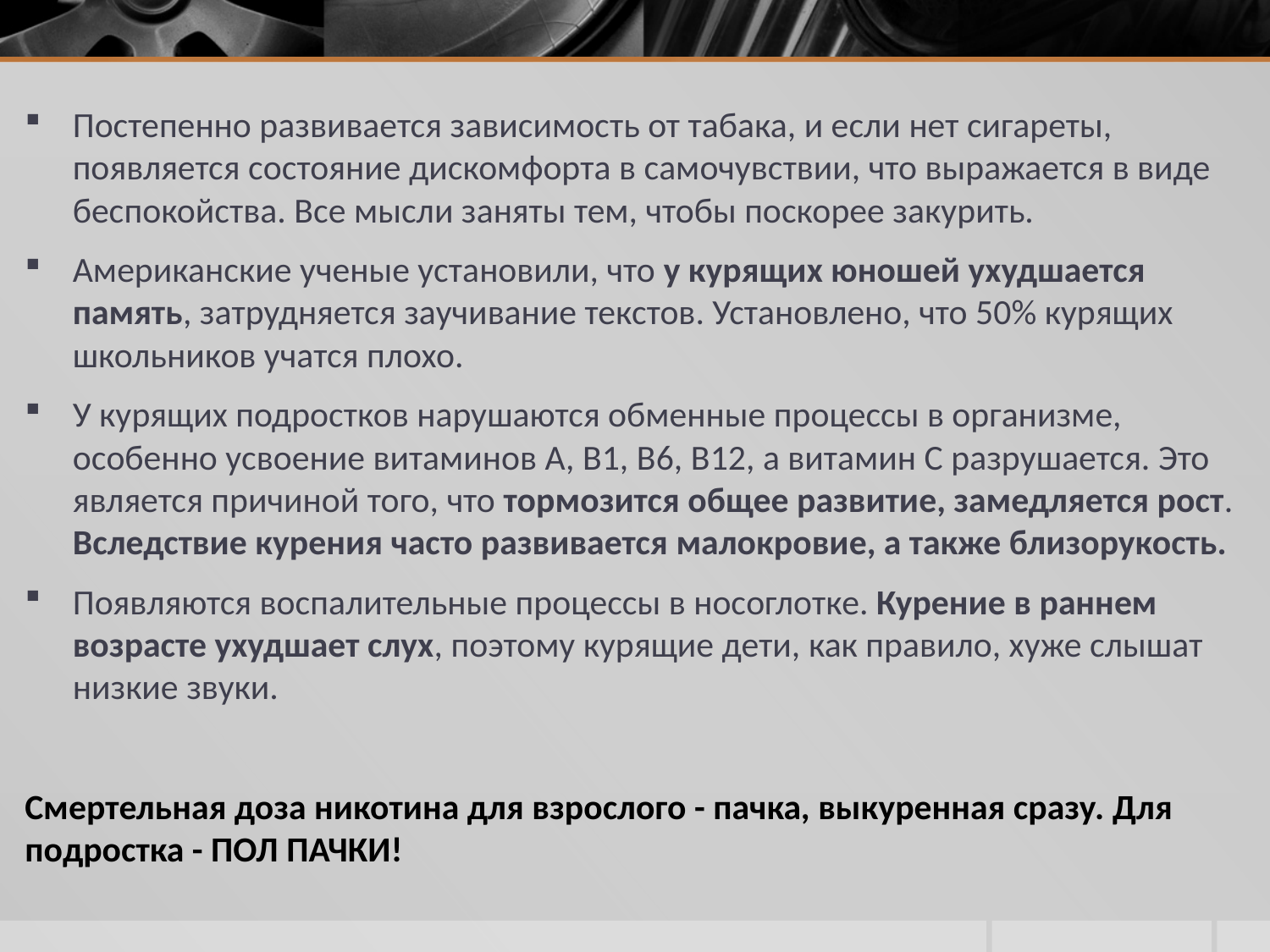

Постепенно развивается зависимость от табака, и если нет сигареты, появляется состояние дискомфорта в самочувствии, что выражается в виде беспокойства. Все мысли заняты тем, чтобы поскорее закурить.
Американские ученые установили, что у курящих юношей ухудшается память, затрудняется заучивание текстов. Установлено, что 50% курящих школьников учатся плохо.
У курящих подростков нарушаются обменные процессы в организме, особенно усвоение витаминов А, В1, В6, В12, а витамин С разрушается. Это является причиной того, что тормозится общее развитие, замедляется рост. Вследствие курения часто развивается малокровие, а также близорукость.
Появляются воспалительные процессы в носоглотке. Курение в раннем возрасте ухудшает слух, поэтому курящие дети, как правило, хуже слышат низкие звуки.

Смертельная доза никотина для взрослого - пачка, выкуренная сразу. Для подростка - ПОЛ ПАЧКИ!

#